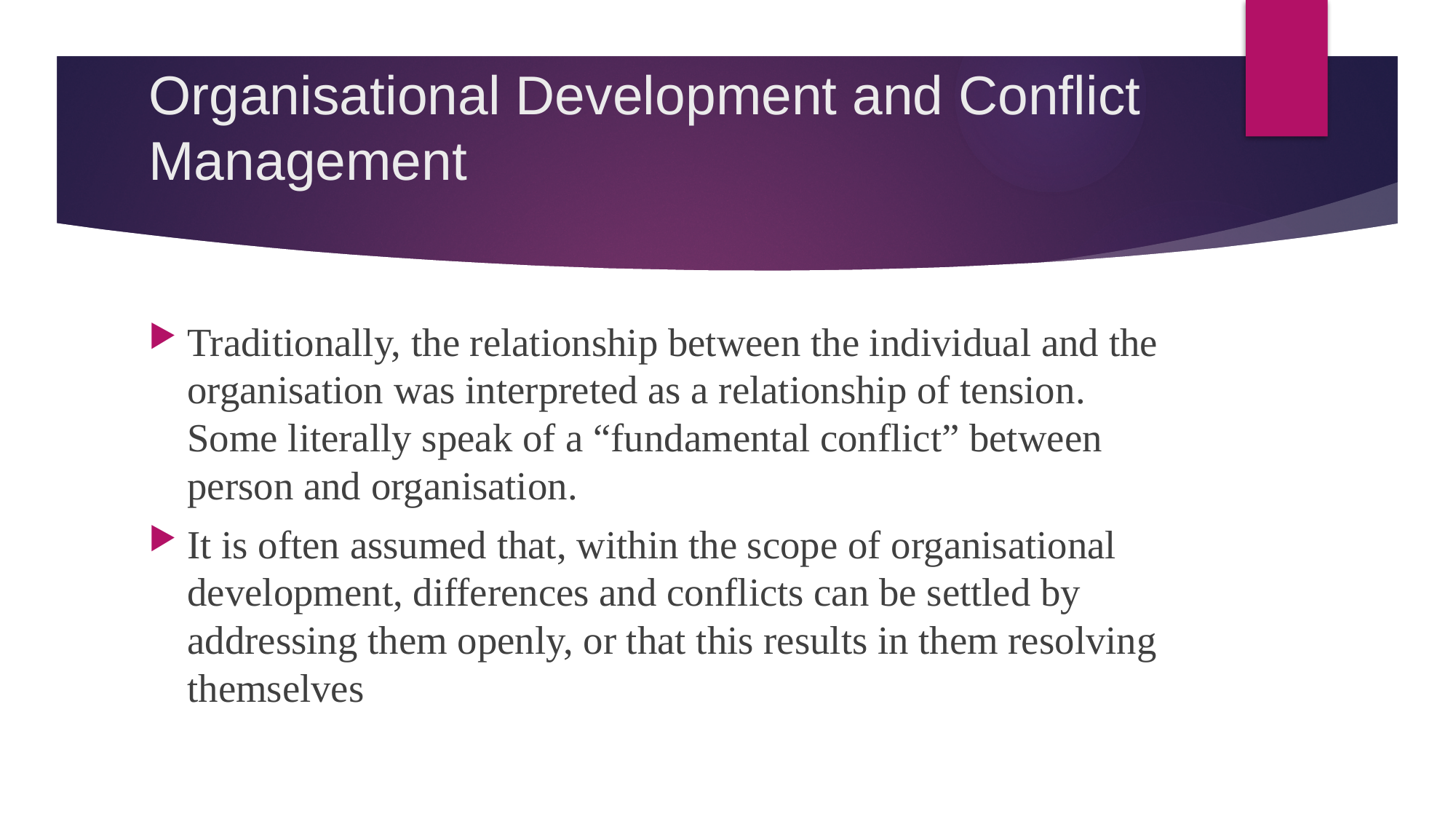

# Organisational Development and Conflict Management
Traditionally, the relationship between the individual and the organisation was interpreted as a relationship of tension. Some literally speak of a “fundamental conflict” between person and organisation.
It is often assumed that, within the scope of organisational development, differences and conflicts can be settled by addressing them openly, or that this results in them resolving themselves